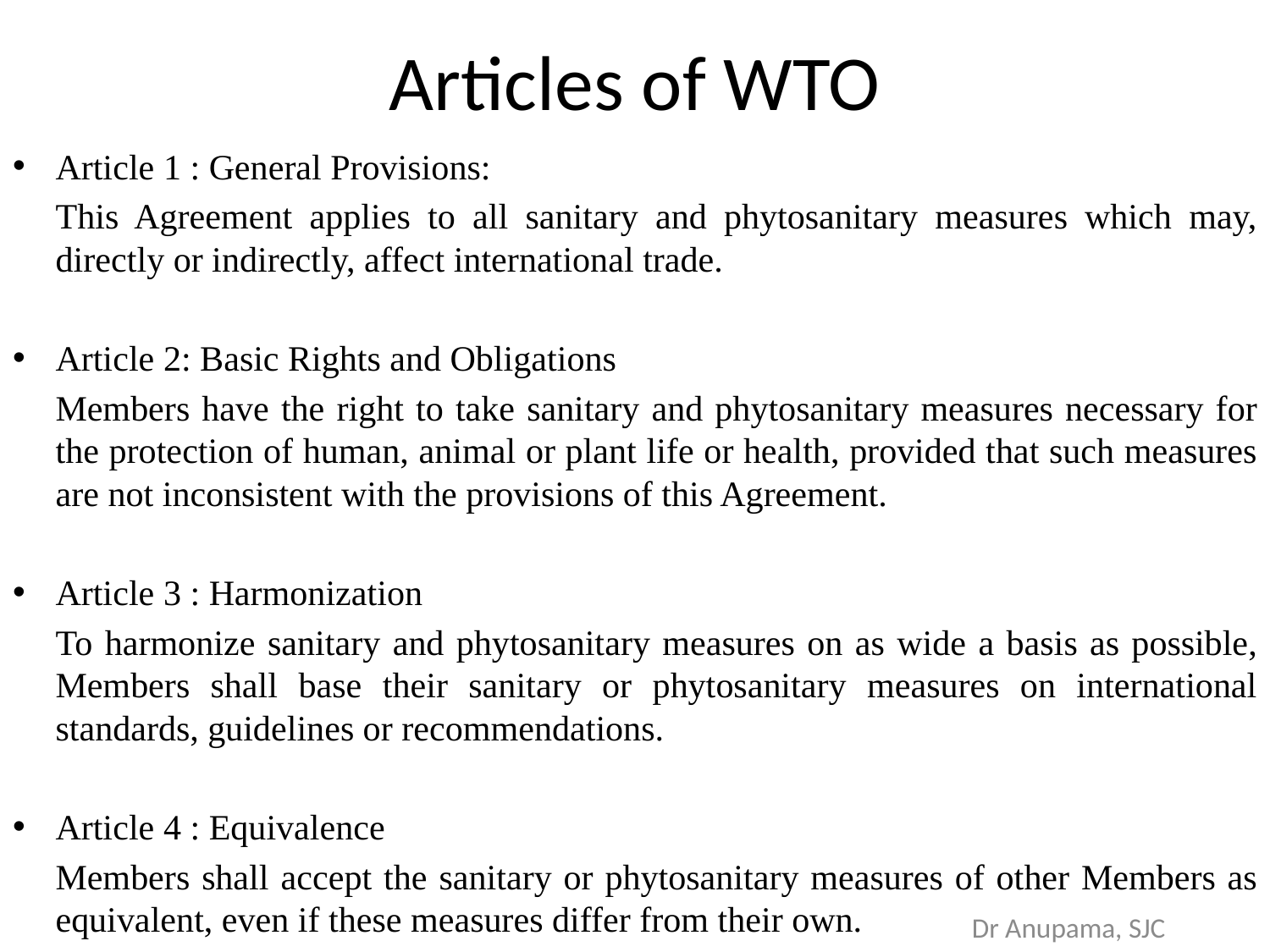

# Articles of WTO
Article 1 : General Provisions:
		This Agreement applies to all sanitary and phytosanitary measures which may, directly or indirectly, affect international trade.

Article 2: Basic Rights and Obligations
		Members have the right to take sanitary and phytosanitary measures necessary for the protection of human, animal or plant life or health, provided that such measures are not inconsistent with the provisions of this Agreement.

Article 3 : Harmonization
		To harmonize sanitary and phytosanitary measures on as wide a basis as possible, Members shall base their sanitary or phytosanitary measures on international standards, guidelines or recommendations.

Article 4 : Equivalence
		Members shall accept the sanitary or phytosanitary measures of other Members as equivalent, even if these measures differ from their own.

Dr Anupama, SJC